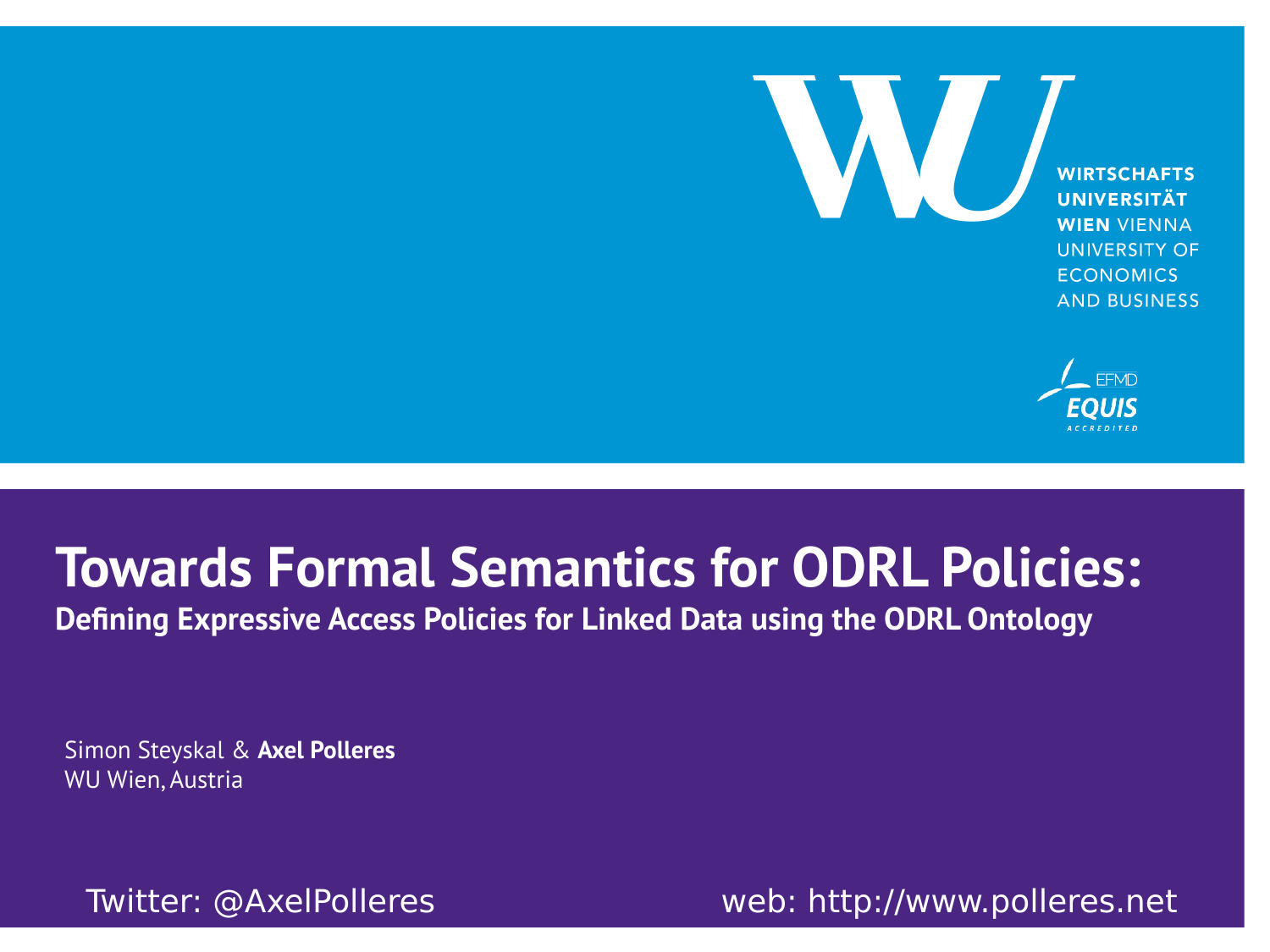

# Towards Formal Semantics for ODRL Policies: Defining Expressive Access Policies for Linked Data using the ODRL Ontology
Simon Steyskal & Axel Polleres
WU Wien, Austria
Twitter: @AxelPolleres			web: http://www.polleres.net